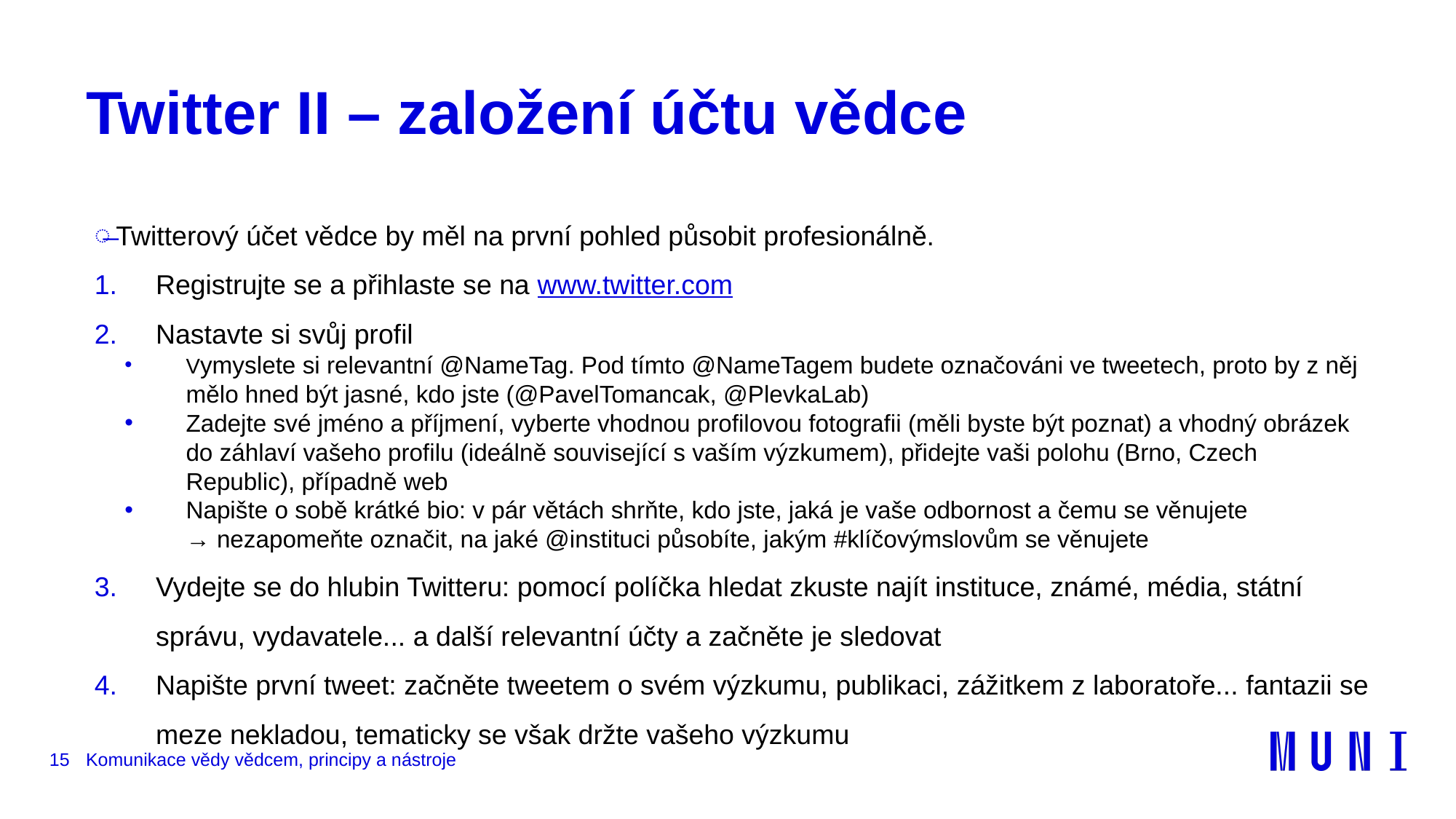

# Twitter II – založení účtu vědce
Twitterový účet vědce by měl na první pohled působit profesionálně.
Registrujte se a přihlaste se na www.twitter.com
Nastavte si svůj profil
Vymyslete si relevantní @NameTag. Pod tímto @NameTagem budete označováni ve tweetech, proto by z něj mělo hned být jasné, kdo jste (@PavelTomancak, @PlevkaLab)
Zadejte své jméno a příjmení, vyberte vhodnou profilovou fotografii (měli byste být poznat) a vhodný obrázek do záhlaví vašeho profilu (ideálně související s vaším výzkumem), přidejte vaši polohu (Brno, Czech Republic), případně web
Napište o sobě krátké bio: v pár větách shrňte, kdo jste, jaká je vaše odbornost a čemu se věnujete → nezapomeňte označit, na jaké @instituci působíte, jakým #klíčovýmslovům se věnujete
Vydejte se do hlubin Twitteru: pomocí políčka hledat zkuste najít instituce, známé, média, státní správu, vydavatele... a další relevantní účty a začněte je sledovat
Napište první tweet: začněte tweetem o svém výzkumu, publikaci, zážitkem z laboratoře... fantazii se meze nekladou, tematicky se však držte vašeho výzkumu
15
Komunikace vědy vědcem, principy a nástroje